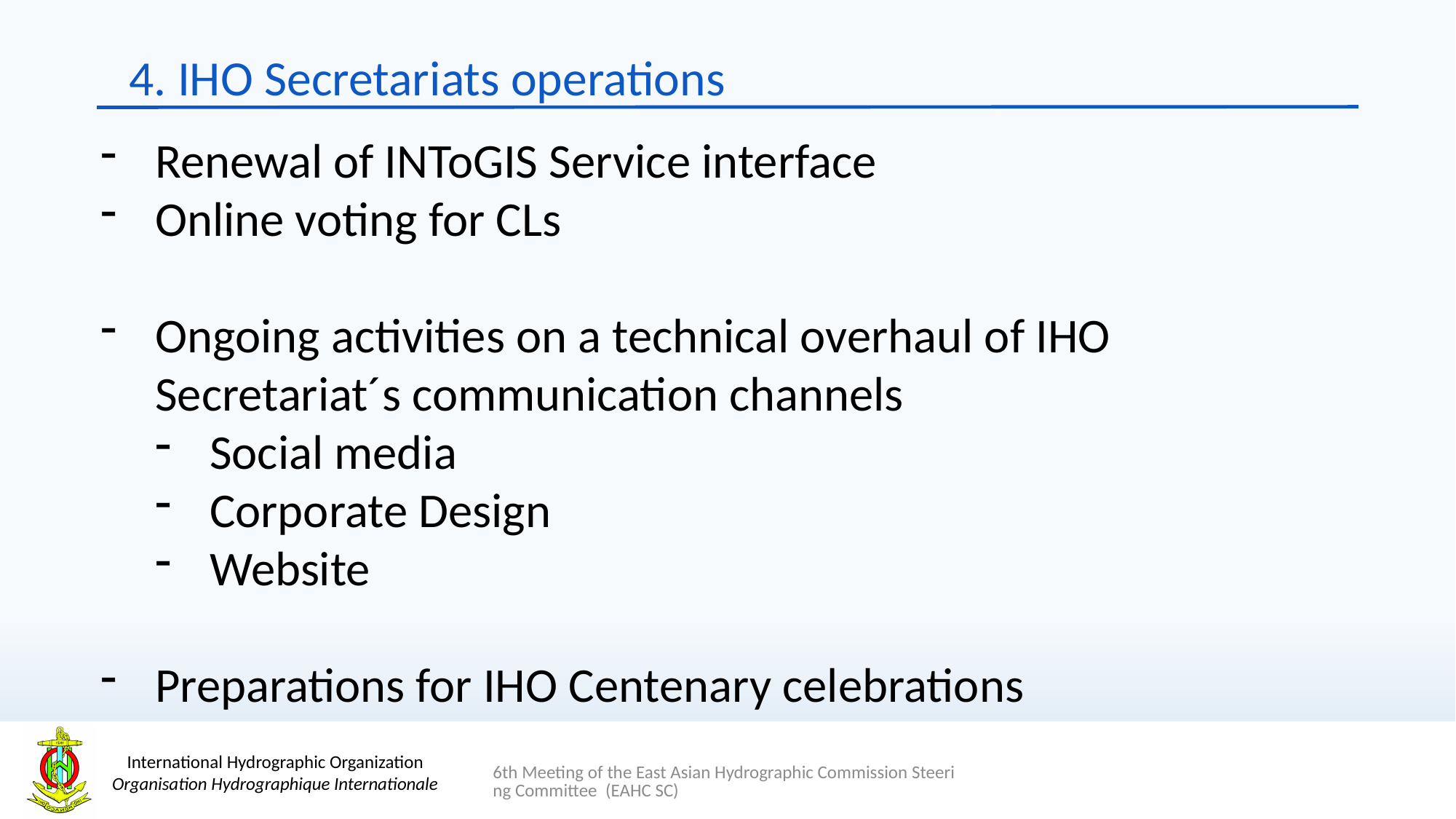

4. IHO Secretariats operations
Renewal of INToGIS Service interface
Online voting for CLs

Ongoing activities on a technical overhaul of IHO Secretariat´s communication channels
Social media
Corporate Design
Website

Preparations for IHO Centenary celebrations

6th Meeting of the East Asian Hydrographic Commission Steering Committee  (EAHC SC)